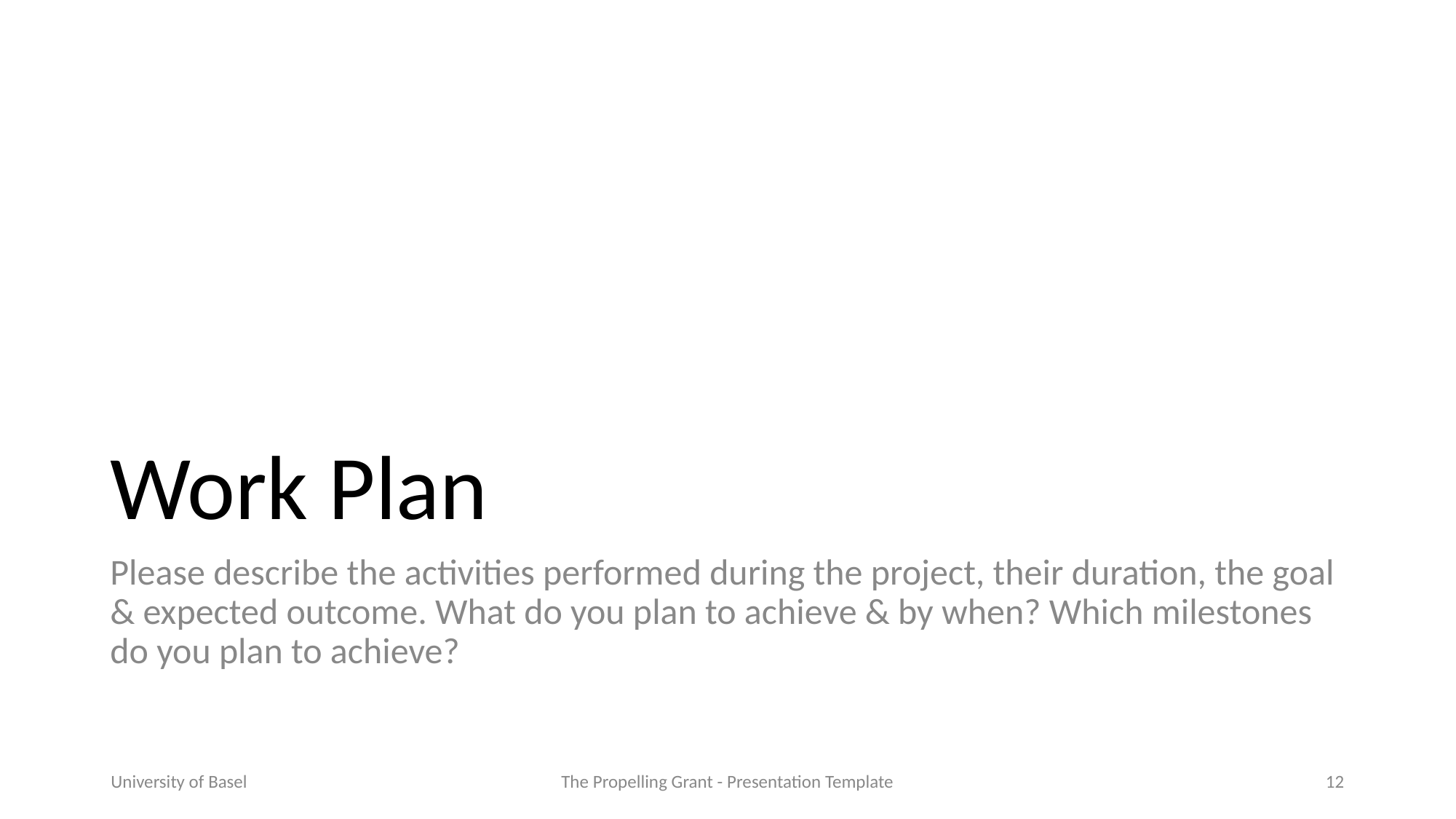

# Work Plan
Please describe the activities performed during the project, their duration, the goal  & expected outcome. What do you plan to achieve & by when? Which milestones do you plan to achieve?
University of Basel
The Propelling Grant - Presentation Template
12